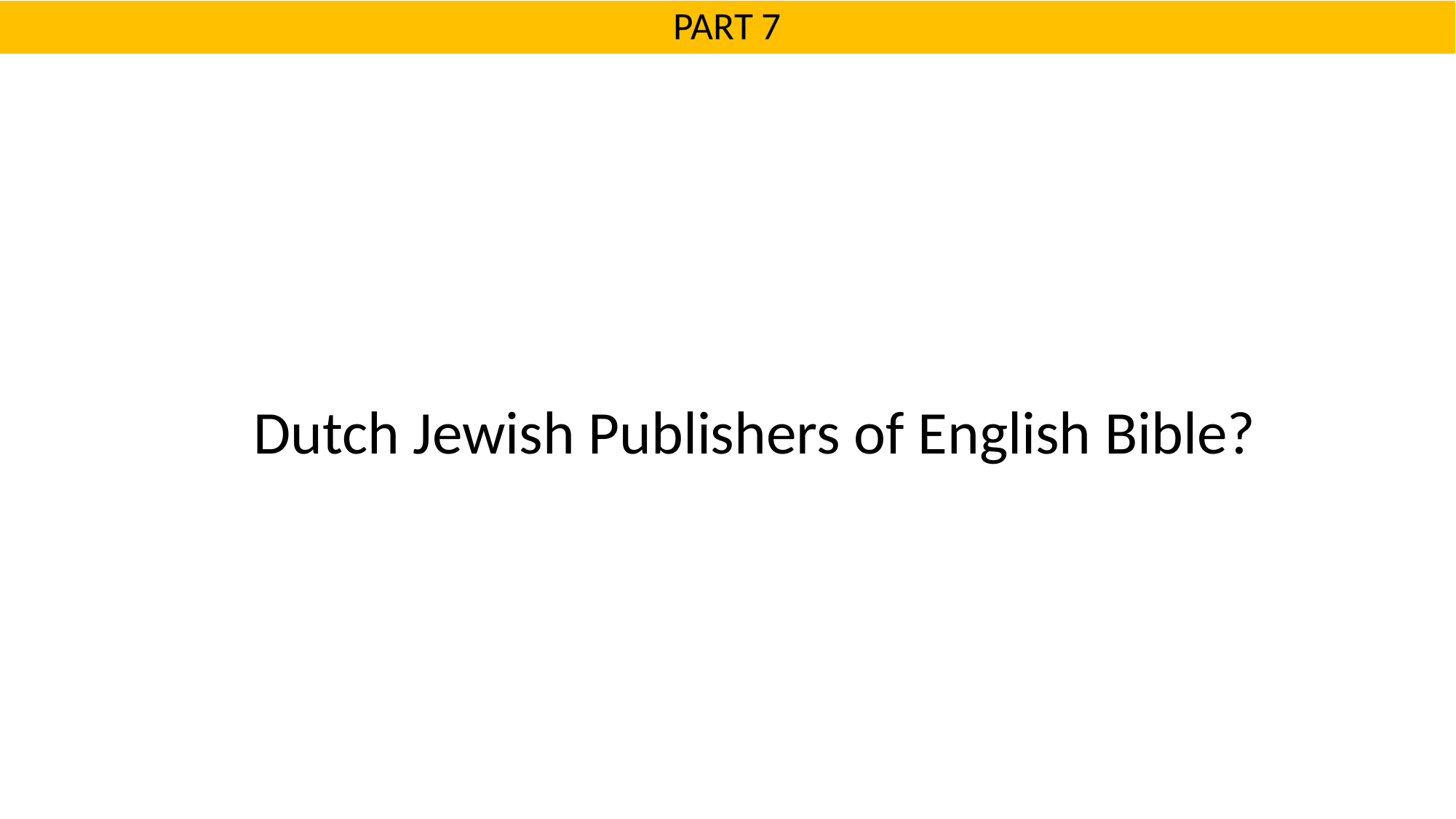

# PART 7

Dutch Jewish Publishers of English Bible?